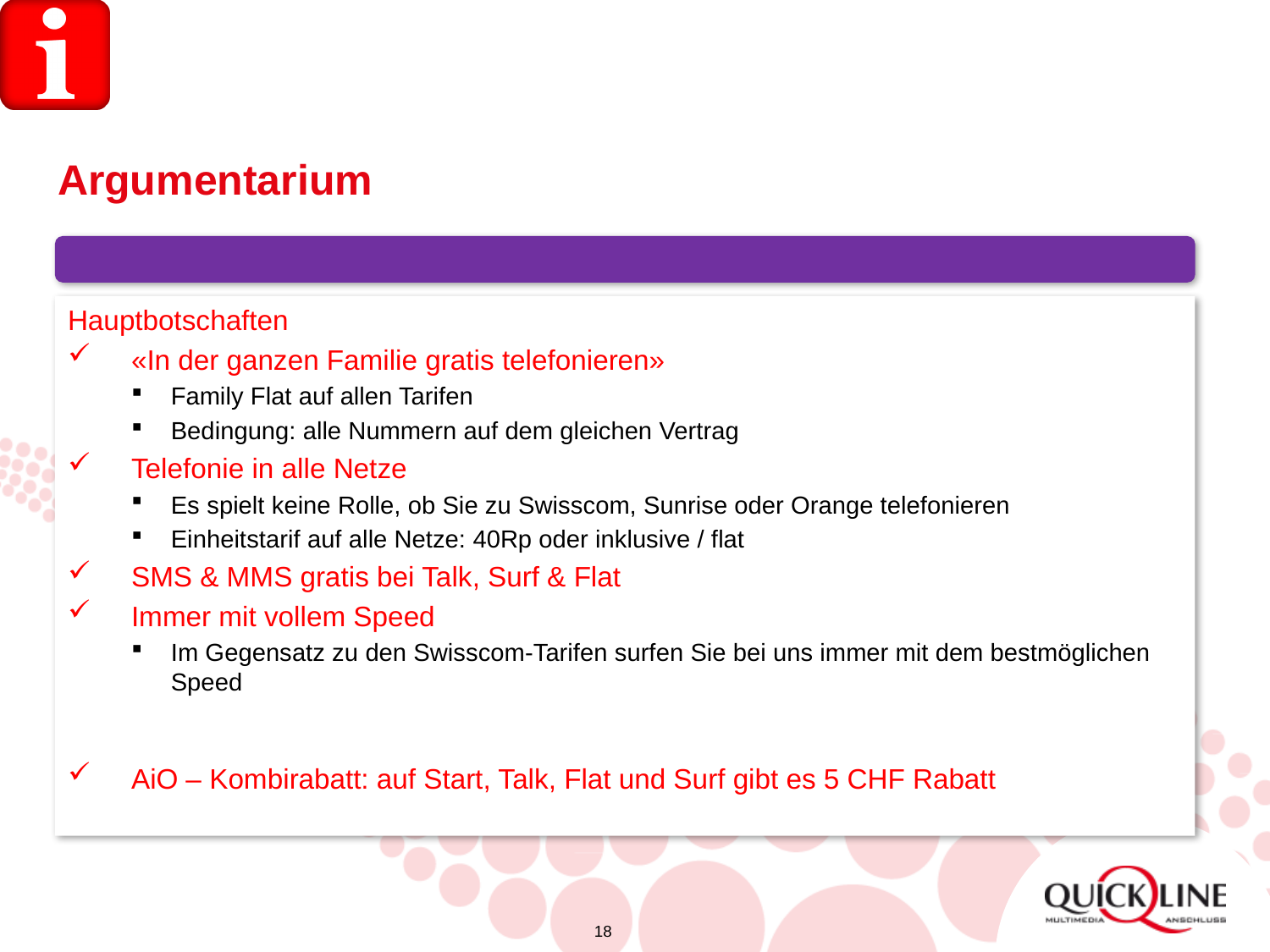

Argumentarium

Hauptbotschaften
«In der ganzen Familie gratis telefonieren»
Family Flat auf allen Tarifen
Bedingung: alle Nummern auf dem gleichen Vertrag
Telefonie in alle Netze
Es spielt keine Rolle, ob Sie zu Swisscom, Sunrise oder Orange telefonieren
Einheitstarif auf alle Netze: 40Rp oder inklusive / flat
SMS & MMS gratis bei Talk, Surf & Flat
Immer mit vollem Speed
Im Gegensatz zu den Swisscom-Tarifen surfen Sie bei uns immer mit dem bestmöglichen Speed

AiO – Kombirabatt: auf Start, Talk, Flat und Surf gibt es 5 CHF Rabatt

18